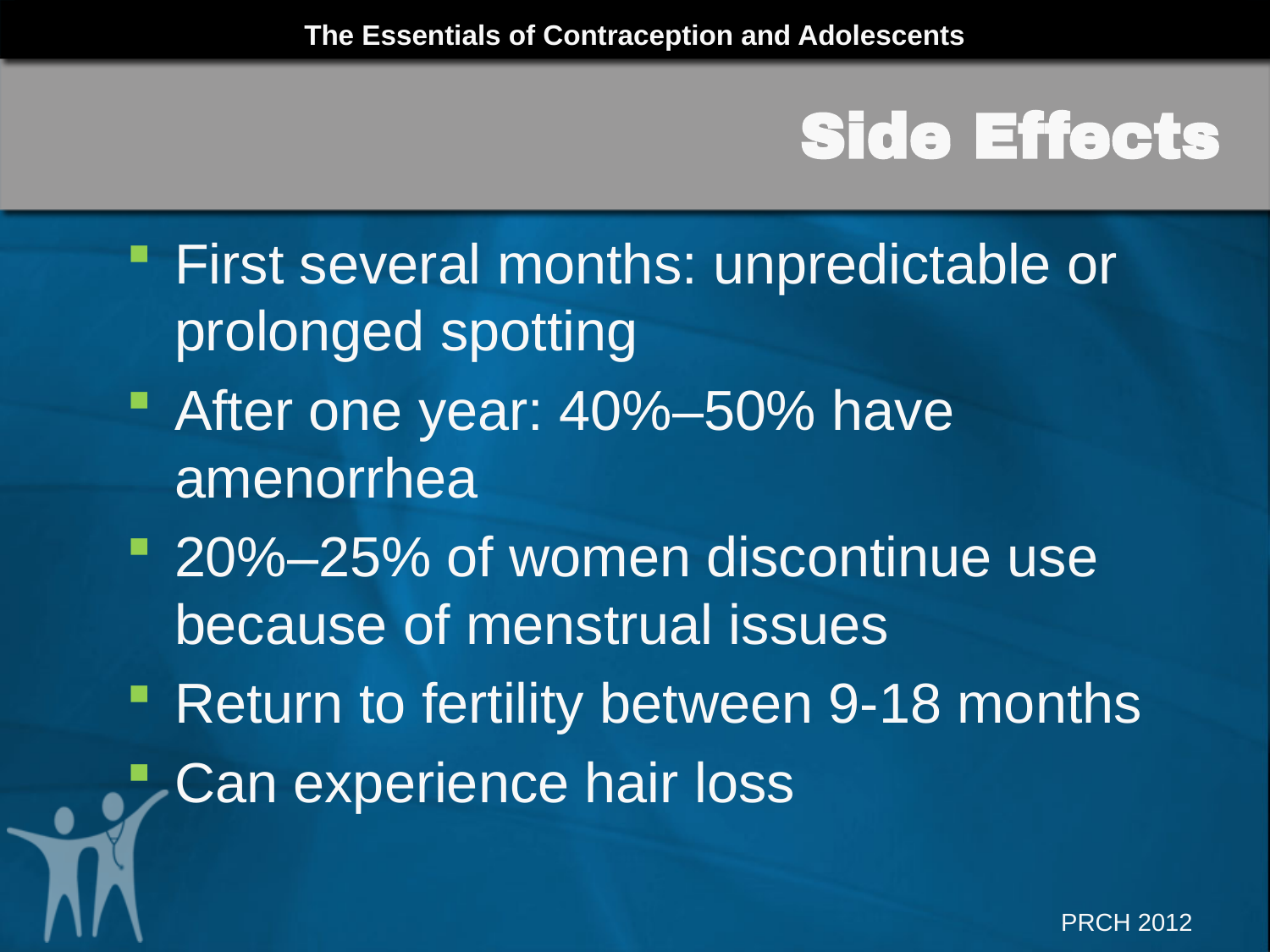

# Side Effects
First several months: unpredictable or prolonged spotting
After one year: 40%–50% have amenorrhea
20%–25% of women discontinue use because of menstrual issues
Return to fertility between 9-18 months
Can experience hair loss